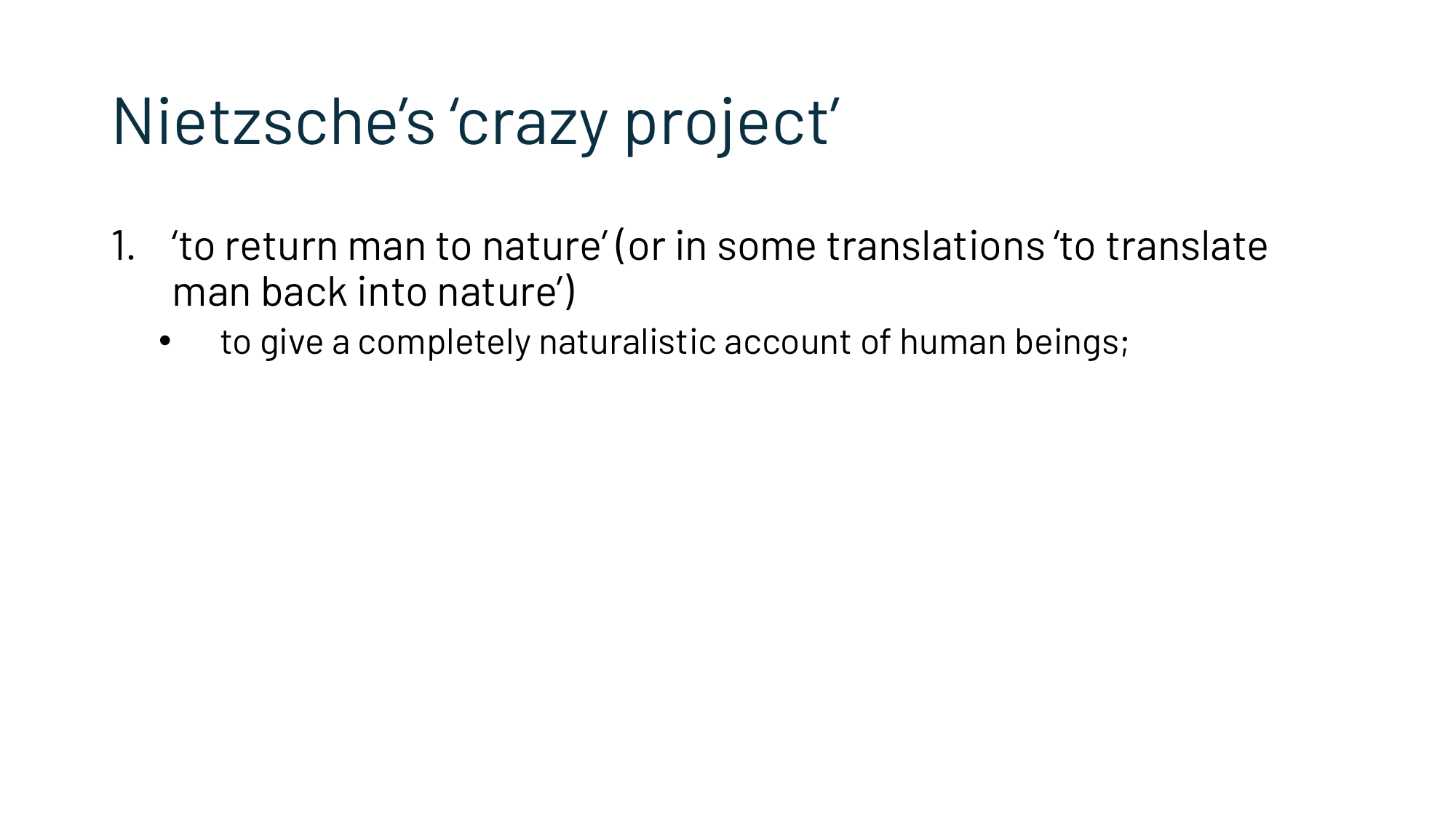

# Nietzsche’s ‘crazy project’
‘to return man to nature’ (or in some translations ‘to translate man back into nature’)
to give a completely naturalistic account of human beings;